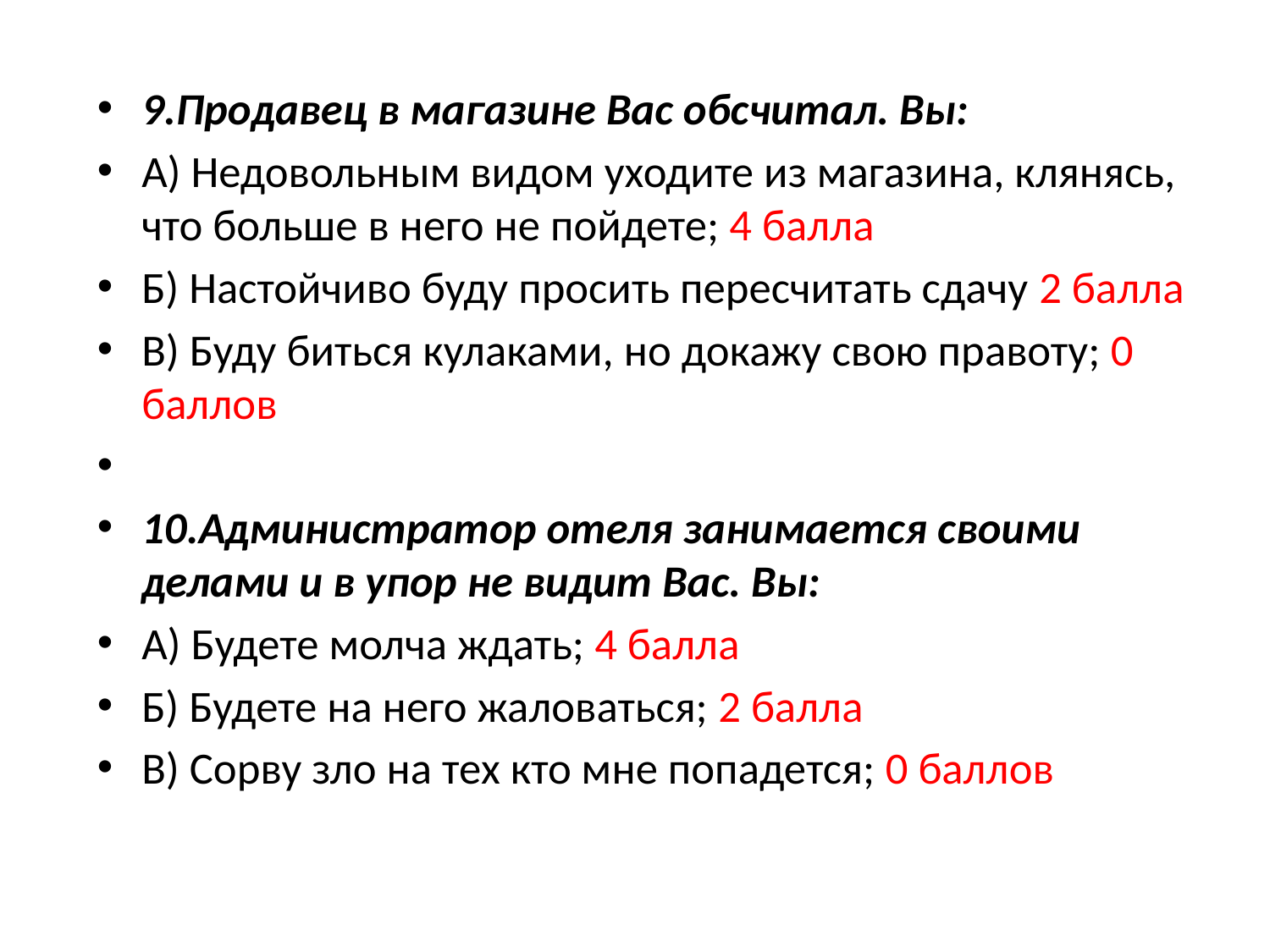

9.Продавец в магазине Вас обсчитал. Вы:
А) Недовольным видом уходите из магазина, клянясь, что больше в него не пойдете; 4 балла
Б) Настойчиво буду просить пересчитать сдачу 2 балла
В) Буду биться кулаками, но докажу свою правоту; 0 баллов

10.Администратор отеля занимается своими делами и в упор не видит Вас. Вы:
А) Будете молча ждать; 4 балла
Б) Будете на него жаловаться; 2 балла
В) Сорву зло на тех кто мне попадется; 0 баллов